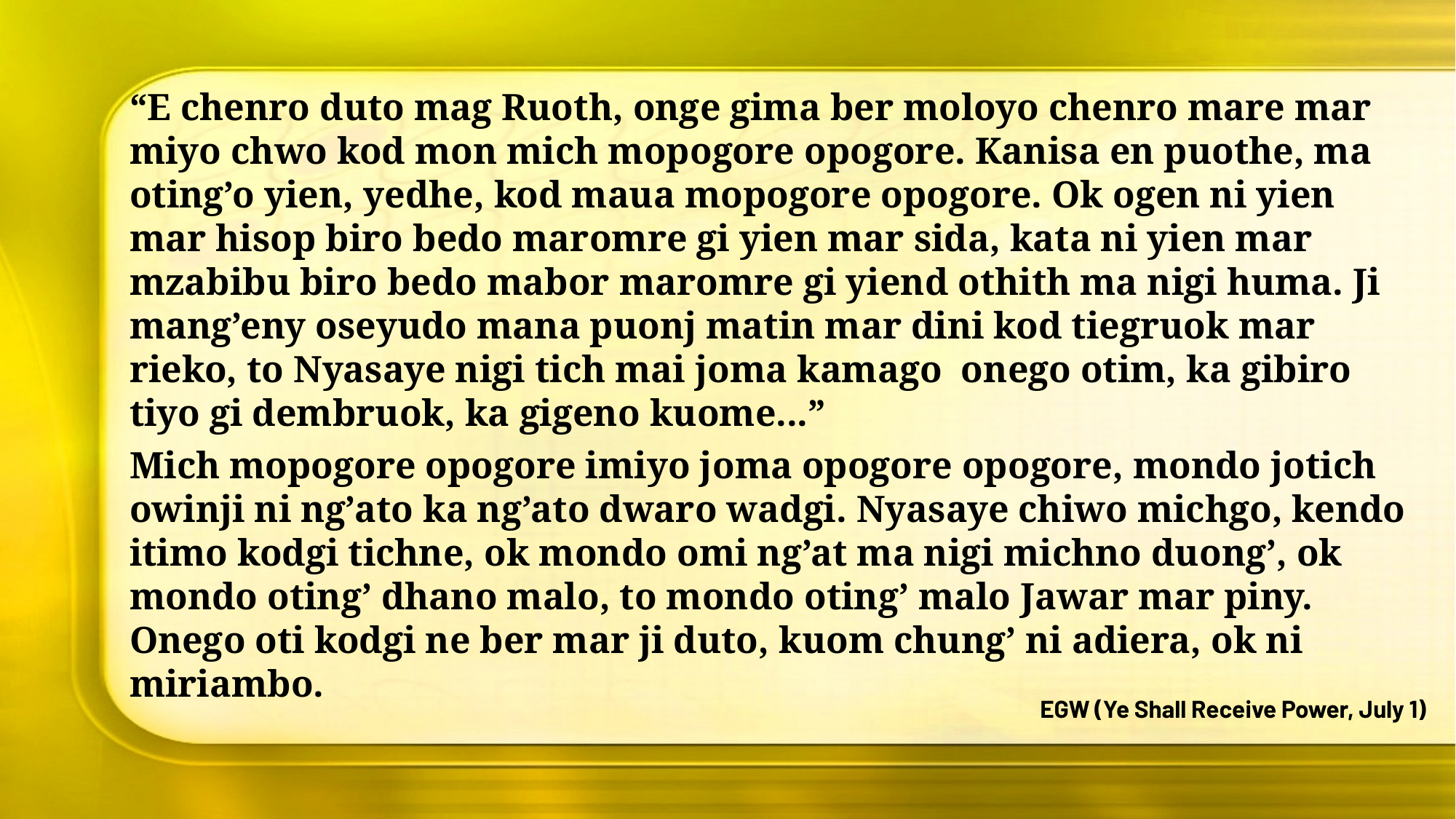

“E chenro duto mag Ruoth, onge gima ber moloyo chenro mare mar miyo chwo kod mon mich mopogore opogore. Kanisa en puothe, ma oting’o yien, yedhe, kod maua mopogore opogore. Ok ogen ni yien mar hisop biro bedo maromre gi yien mar sida, kata ni yien mar mzabibu biro bedo mabor maromre gi yiend othith ma nigi huma. Ji mang’eny oseyudo mana puonj matin mar dini kod tiegruok mar rieko, to Nyasaye nigi tich mai joma kamago  onego otim, ka gibiro tiyo gi dembruok, ka gigeno kuome...”
Mich mopogore opogore imiyo joma opogore opogore, mondo jotich owinji ni ng’ato ka ng’ato dwaro wadgi. Nyasaye chiwo michgo, kendo itimo kodgi tichne, ok mondo omi ng’at ma nigi michno duong’, ok mondo oting’ dhano malo, to mondo oting’ malo Jawar mar piny. Onego oti kodgi ne ber mar ji duto, kuom chung’ ni adiera, ok ni miriambo.
EGW (Ye Shall Receive Power, July 1)